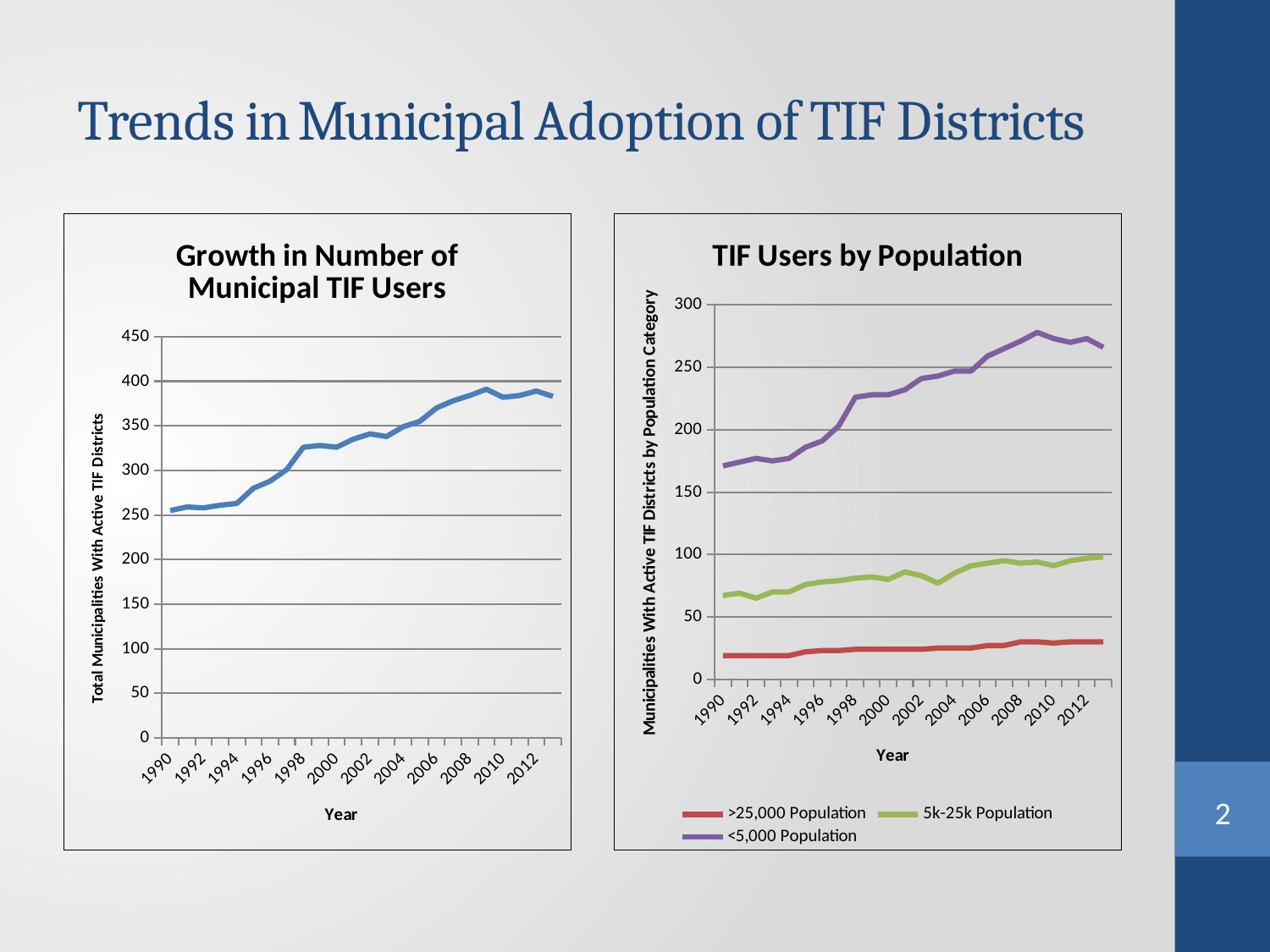

# Trends in Municipal Adoption of TIF Districts

### Chart: Growth in Number of Municipal TIF Users

| Category | Total |
|---|---|
| 1990 | 255.0 |
| 1991 | 259.0 |
| 1992 | 258.0 |
| 1993 | 261.0 |
| 1994 | 263.0 |
| 1995 | 280.0 |
| 1996 | 288.0 |
| 1997 | 301.0 |
| 1998 | 326.0 |
| 1999 | 328.0 |
| 2000 | 326.0 |
| 2001 | 335.0 |
| 2002 | 341.0 |
| 2003 | 338.0 |
| 2004 | 349.0 |
| 2005 | 355.0 |
| 2006 | 370.0 |
| 2007 | 378.0 |
| 2008 | 384.0 |
| 2009 | 391.0 |
| 2010 | 382.0 |
| 2011 | 384.0 |
| 2012 | 389.0 |
| 2013 | 383.0 |

### Chart: TIF Users by Population

| Category | >25,000 Population | 5k-25k Population | <5,000 Population |
|---|---|---|---|
| 1990 | 19.0 | 67.0 | 171.0 |
| 1991 | 19.0 | 69.0 | 174.0 |
| 1992 | 19.0 | 65.0 | 177.0 |
| 1993 | 19.0 | 70.0 | 175.0 |
| 1994 | 19.0 | 70.0 | 177.0 |
| 1995 | 22.0 | 76.0 | 186.0 |
| 1996 | 23.0 | 78.0 | 191.0 |
| 1997 | 23.0 | 79.0 | 203.0 |
| 1998 | 24.0 | 81.0 | 226.0 |
| 1999 | 24.0 | 82.0 | 228.0 |
| 2000 | 24.0 | 80.0 | 228.0 |
| 2001 | 24.0 | 86.0 | 232.0 |
| 2002 | 24.0 | 83.0 | 241.0 |
| 2003 | 25.0 | 77.0 | 243.0 |
| 2004 | 25.0 | 85.0 | 247.0 |
| 2005 | 25.0 | 91.0 | 247.0 |
| 2006 | 27.0 | 93.0 | 259.0 |
| 2007 | 27.0 | 95.0 | 265.0 |
| 2008 | 30.0 | 93.0 | 271.0 |
| 2009 | 30.0 | 94.0 | 278.0 |
| 2010 | 29.0 | 91.0 | 273.0 |
| 2011 | 30.0 | 95.0 | 270.0 |
| 2012 | 30.0 | 97.0 | 273.0 |
| 2013 | 30.0 | 98.0 | 266.0 |
2